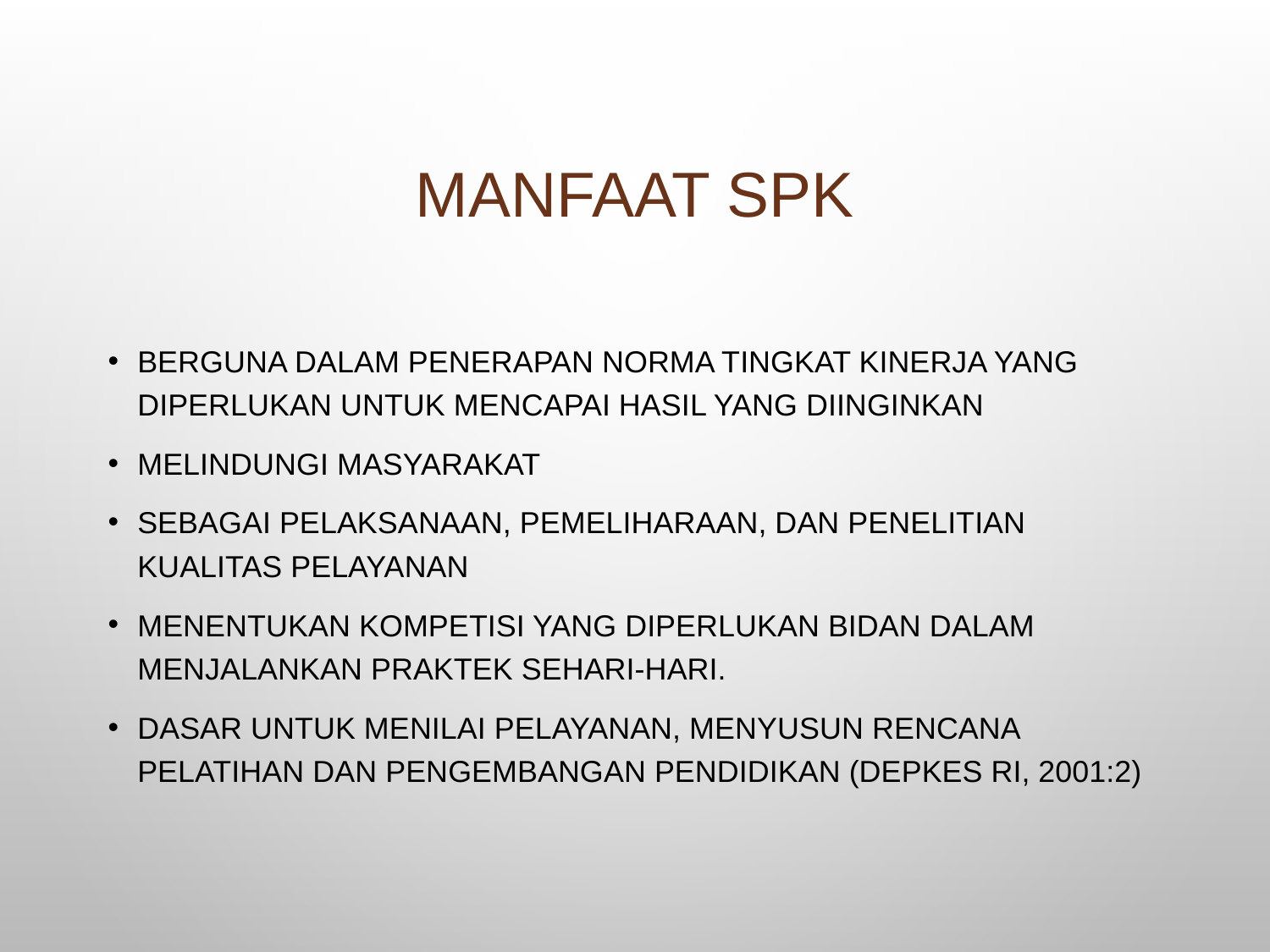

# Manfaat SPK
Berguna dalam penerapan norma tingkat kinerja yang diperlukan untuk mencapai hasil yang diinginkan
Melindungi masyarakat
Sebagai pelaksanaan, pemeliharaan, dan penelitian kualitas pelayanan
Menentukan kompetisi yang diperlukan bidan dalam menjalankan praktek sehari-hari.
Dasar untuk menilai pelayanan, menyusun rencana pelatihan dan pengembangan pendidikan (Depkes RI, 2001:2)